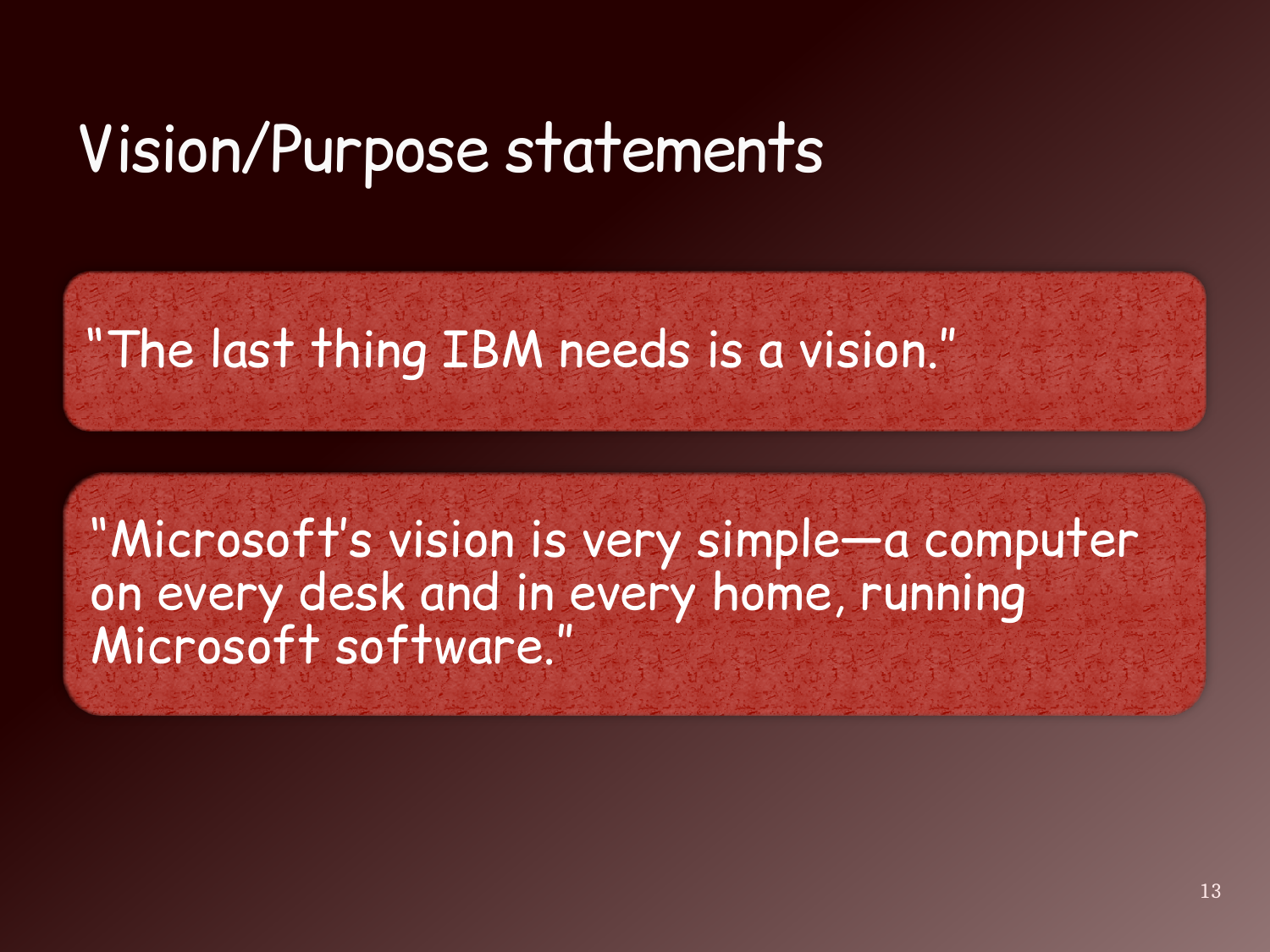

# Vision/Purpose statements
“The last thing IBM needs is a vision.”
“Microsoft’s vision is very simple—a computer on every desk and in every home, running Microsoft software.”
13